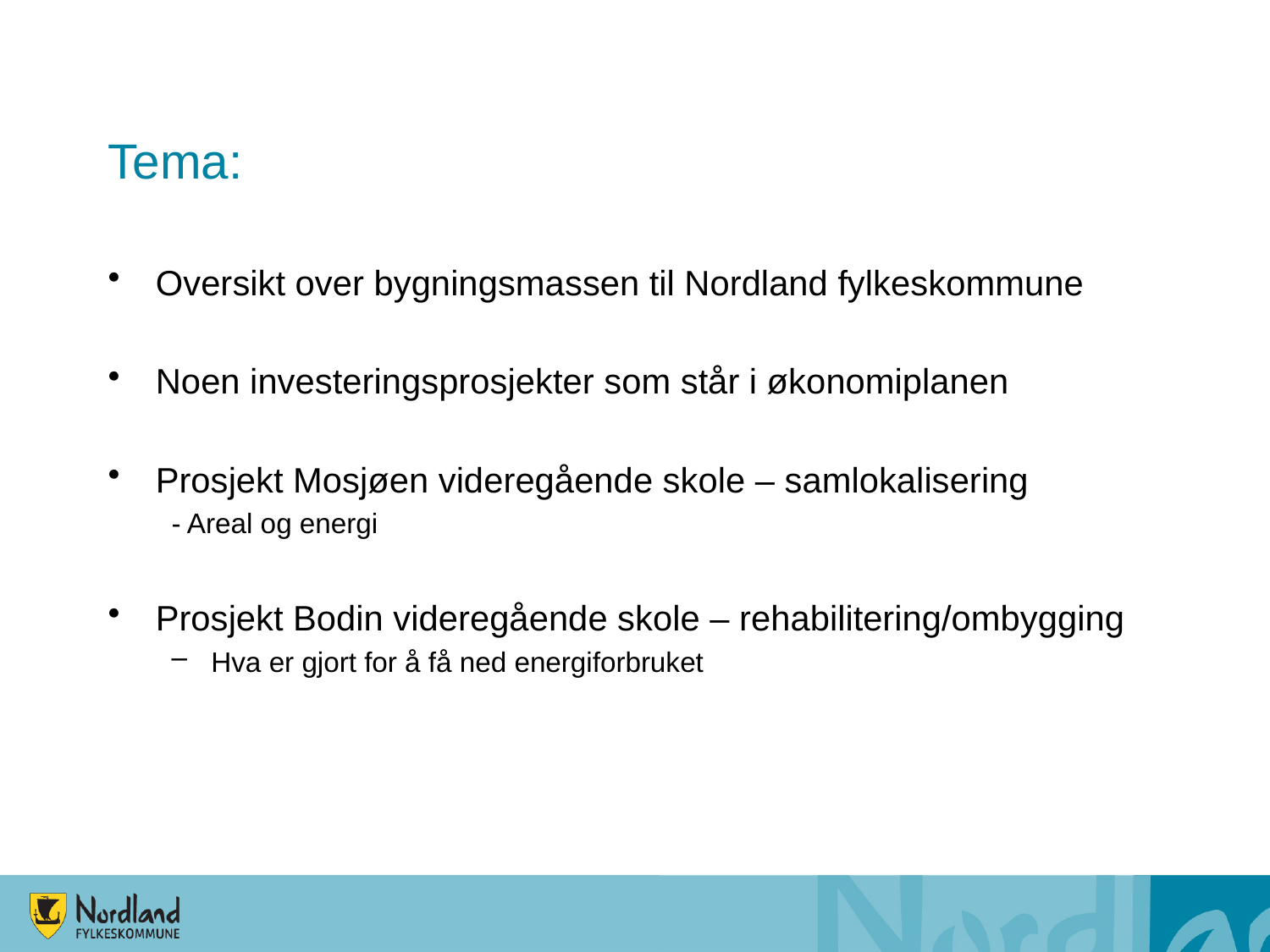

# Tema:
Oversikt over bygningsmassen til Nordland fylkeskommune

Noen investeringsprosjekter som står i økonomiplanen

Prosjekt Mosjøen videregående skole – samlokalisering
- Areal og energi

Prosjekt Bodin videregående skole – rehabilitering/ombygging
Hva er gjort for å få ned energiforbruket